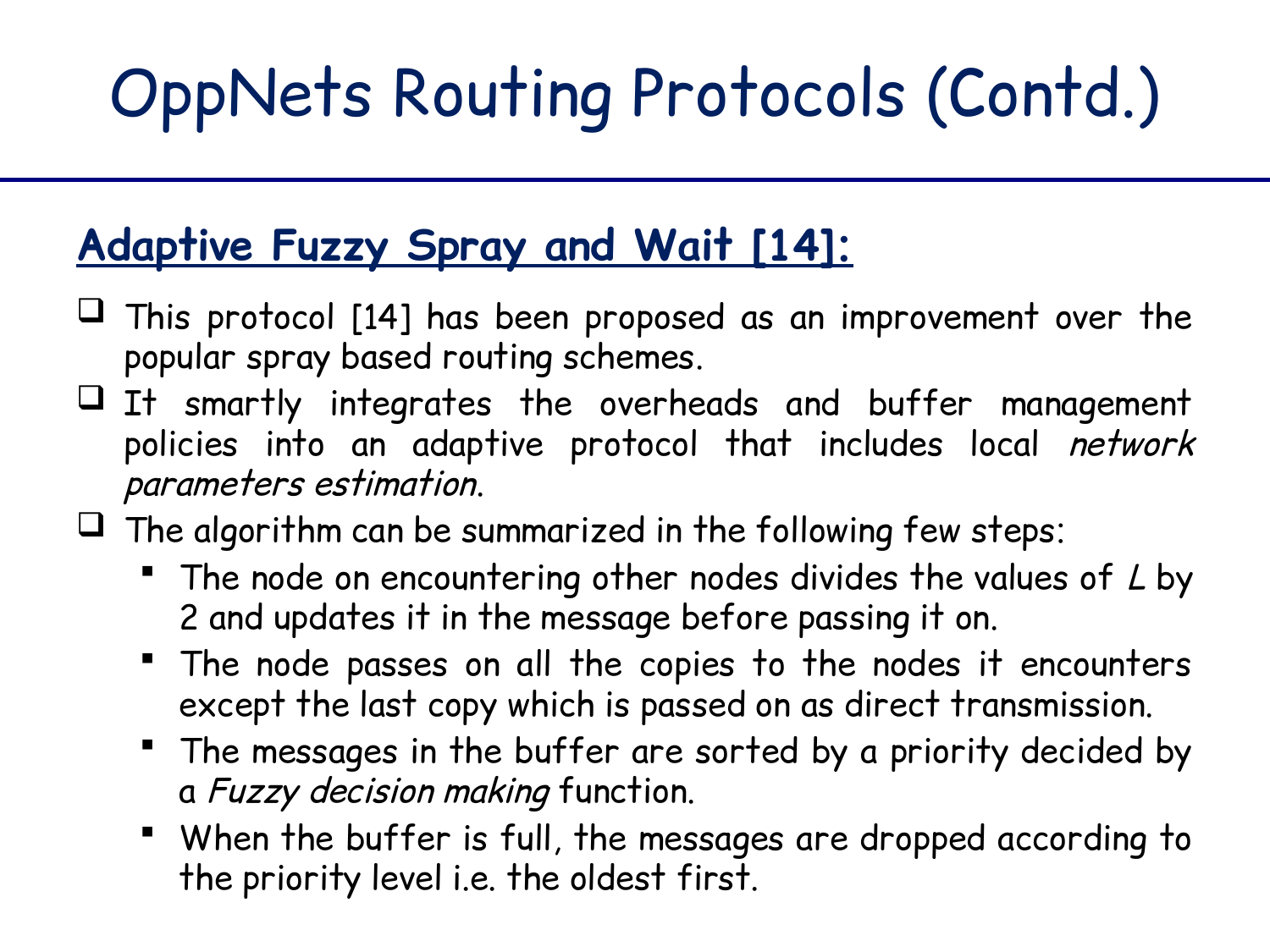

# OppNets Routing Protocols (Contd.)
Adaptive Fuzzy Spray and Wait [14]:

This protocol [14] has been proposed as an improvement over the popular spray based routing schemes.
It smartly integrates the overheads and buffer management policies into an adaptive protocol that includes local network parameters estimation.
The algorithm can be summarized in the following few steps:
The node on encountering other nodes divides the values of L by 2 and updates it in the message before passing it on.
The node passes on all the copies to the nodes it encounters except the last copy which is passed on as direct transmission.
The messages in the buffer are sorted by a priority decided by a Fuzzy decision making function.
When the buffer is full, the messages are dropped according to the priority level i.e. the oldest first.